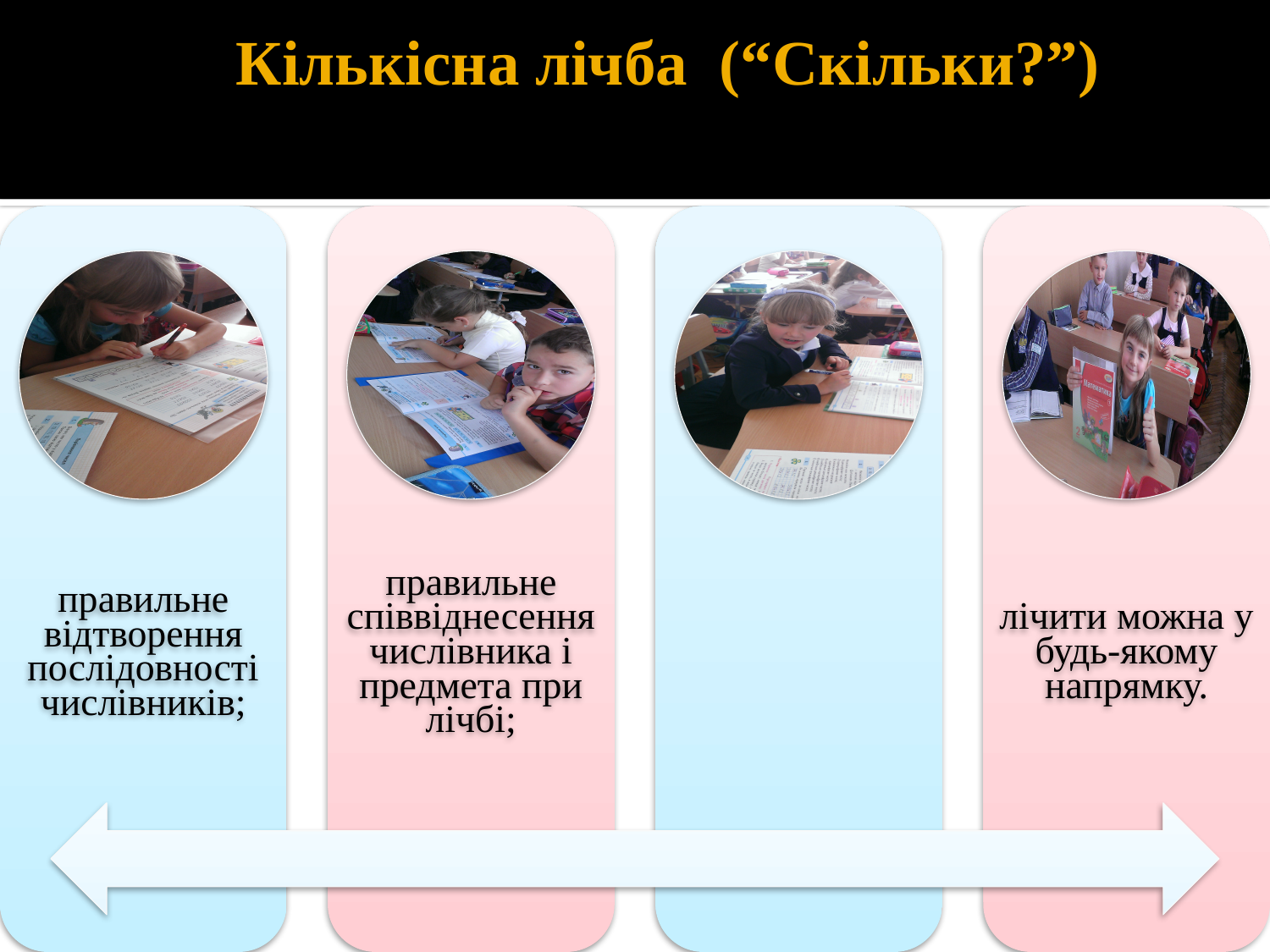

# Кількісна лічба  (“Скільки?”)
правильне відтворення послідовності числівників;
правильне співвіднесення числівника і предмета при лічбі;
лічити можна у будь-якому напрямку.